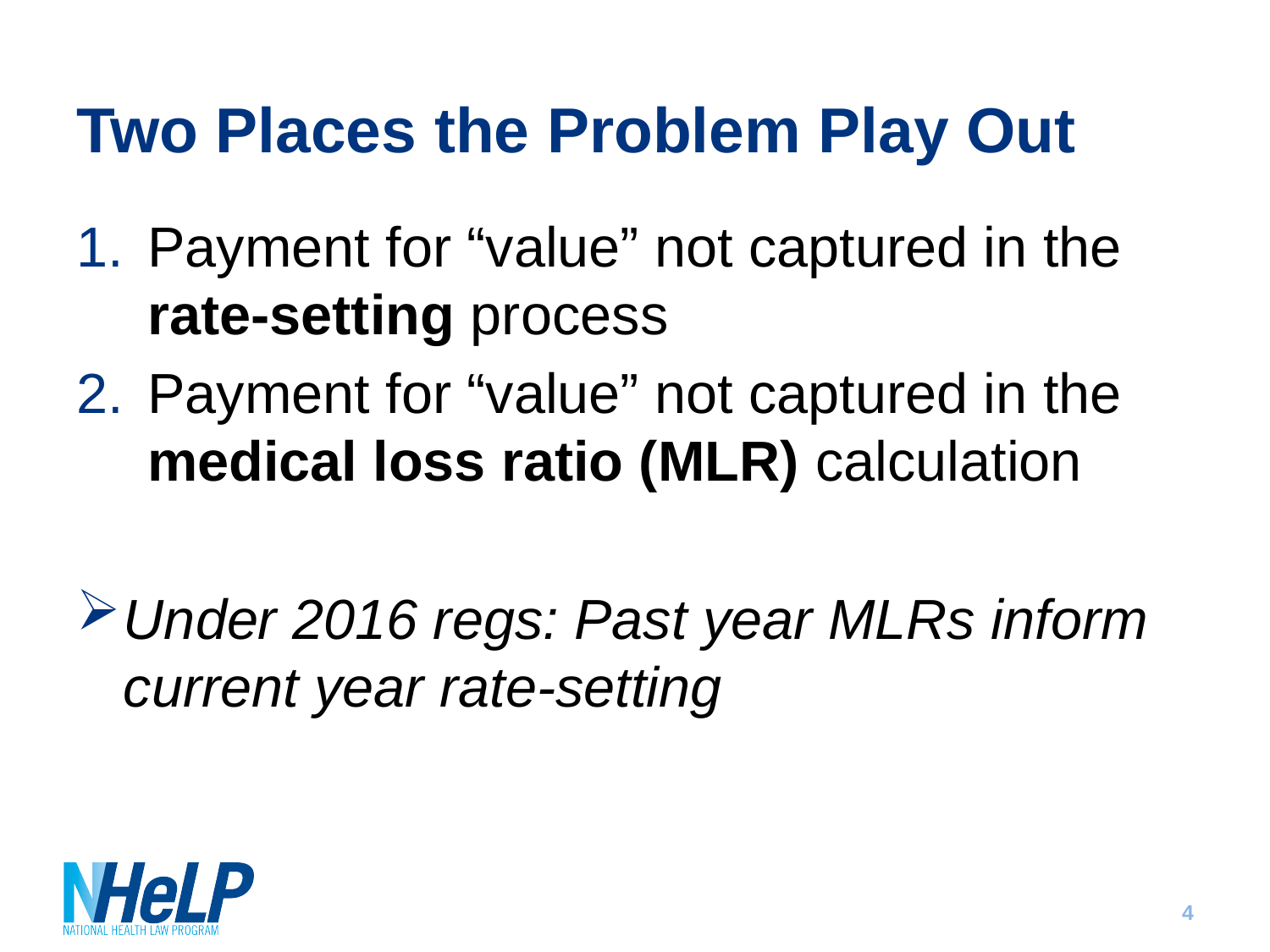

# Two Places the Problem Play Out
Payment for “value” not captured in the rate-setting process
Payment for “value” not captured in the medical loss ratio (MLR) calculation

Under 2016 regs: Past year MLRs inform current year rate-setting
4